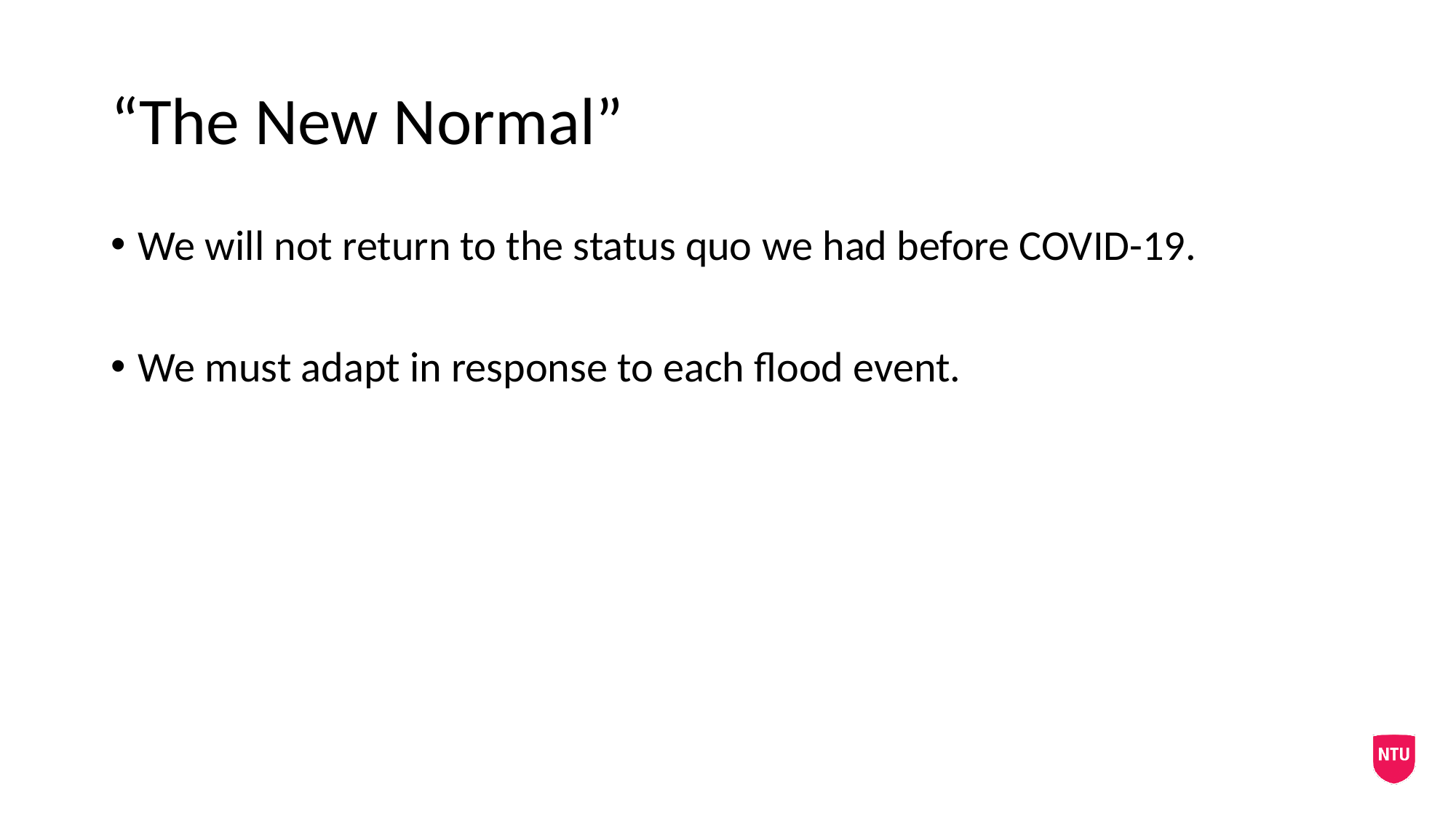

# “The New Normal”
We will not return to the status quo we had before COVID-19.

We must adapt in response to each flood event.